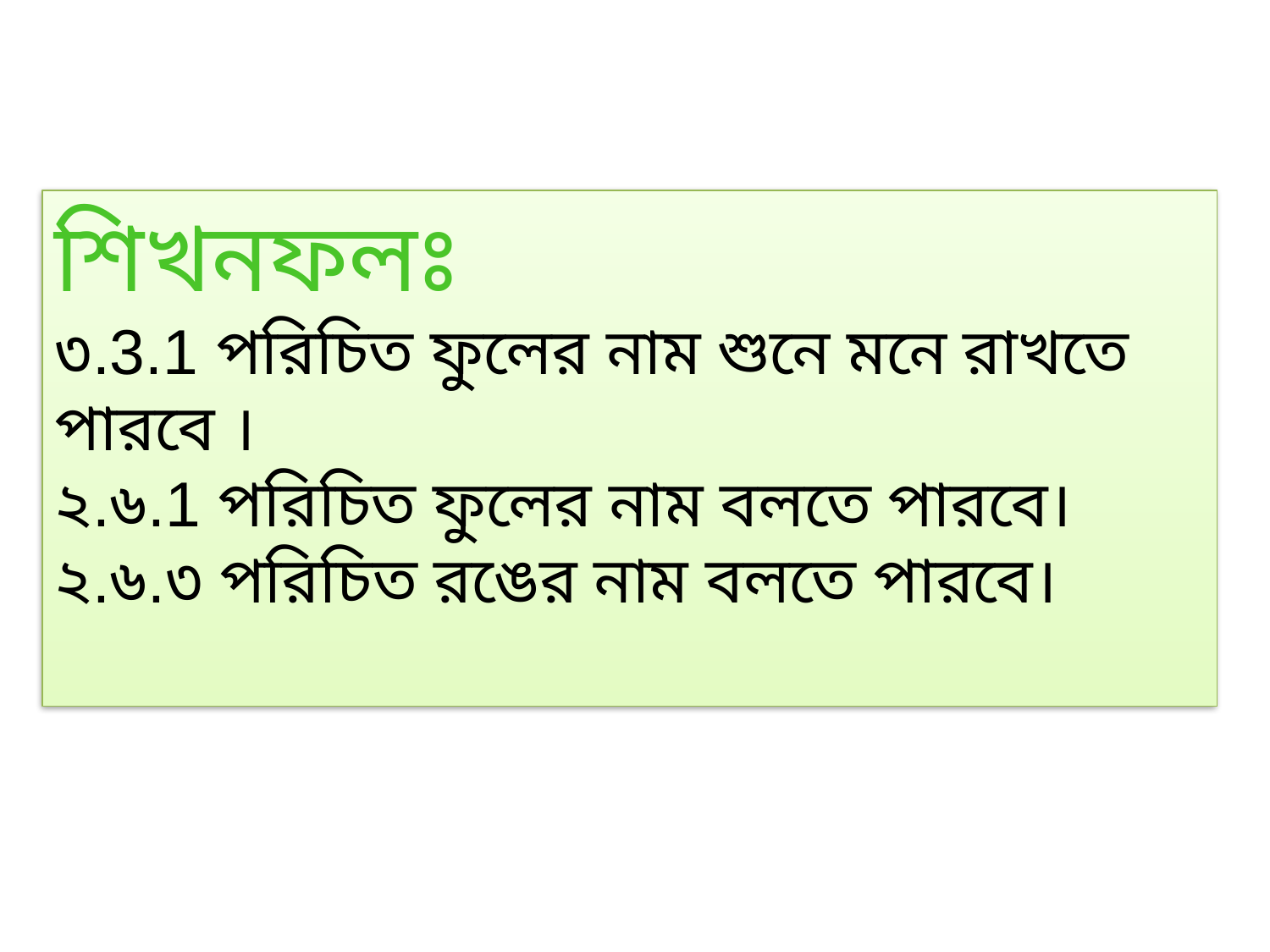

শিখনফলঃ
৩.3.1 পরিচিত ফুলের নাম শুনে মনে রাখতে পারবে ।
২.৬.1 পরিচিত ফুলের নাম বলতে পারবে।
২.৬.৩ পরিচিত রঙের নাম বলতে পারবে।